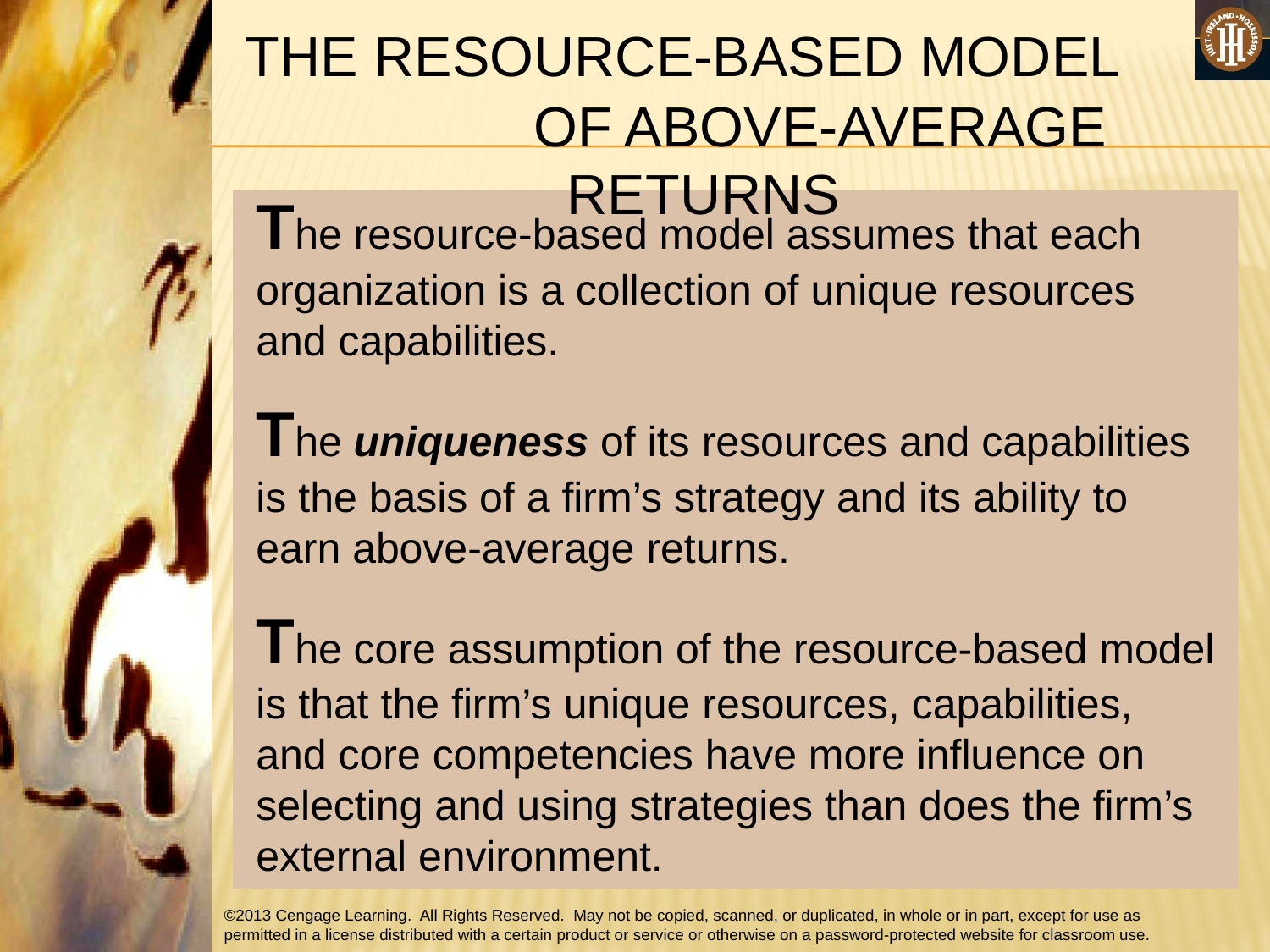

#
 THE RESOURCE-BASED MODEL                    OF ABOVE-AVERAGE RETURNS
The resource-based model assumes that each organization is a collection of unique resources and capabilities.

The uniqueness of its resources and capabilities is the basis of a firm’s strategy and its ability to earn above-average returns.

The core assumption of the resource-based model is that the firm’s unique resources, capabilities, and core competencies have more influence on selecting and using strategies than does the firm’s external environment.